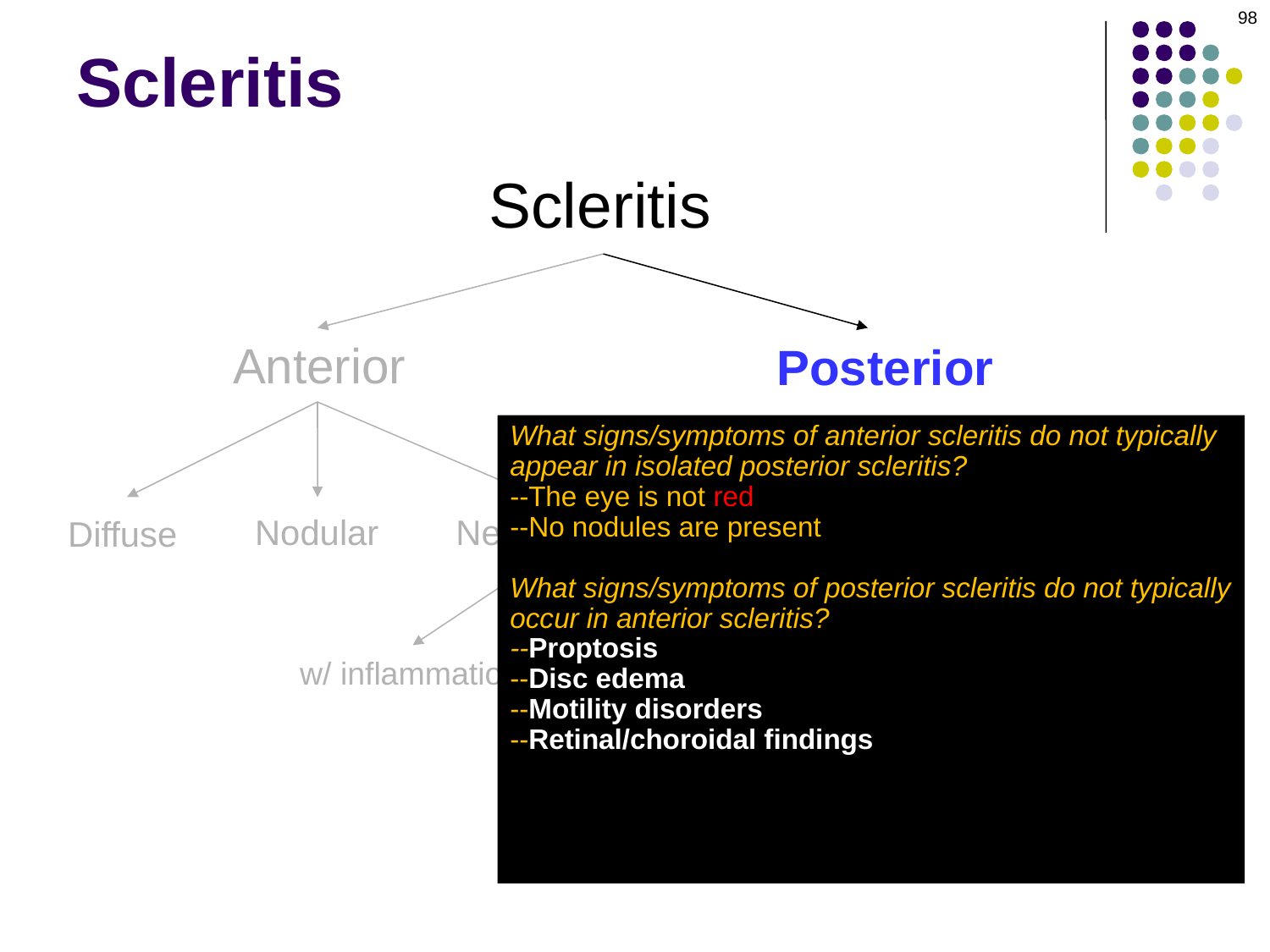

98
# Scleritis
Scleritis

Anterior
Posterior

What signs/symptoms of anterior scleritis do not typically
appear in isolated posterior scleritis?
--The eye is not red
--No nodules are present

What signs/symptoms of posterior scleritis do not typically
occur in anterior scleritis?
--Proptosis
--Disc edema
--Motility disorders
--Retinal/choroidal findings

Is posterior scleritis more likely or less likely than anterior
scleritis to be associated with a systemic condition?
Less likely
Nodular
Necrotizing
Diffuse

w/o inflammation
w/ inflammation